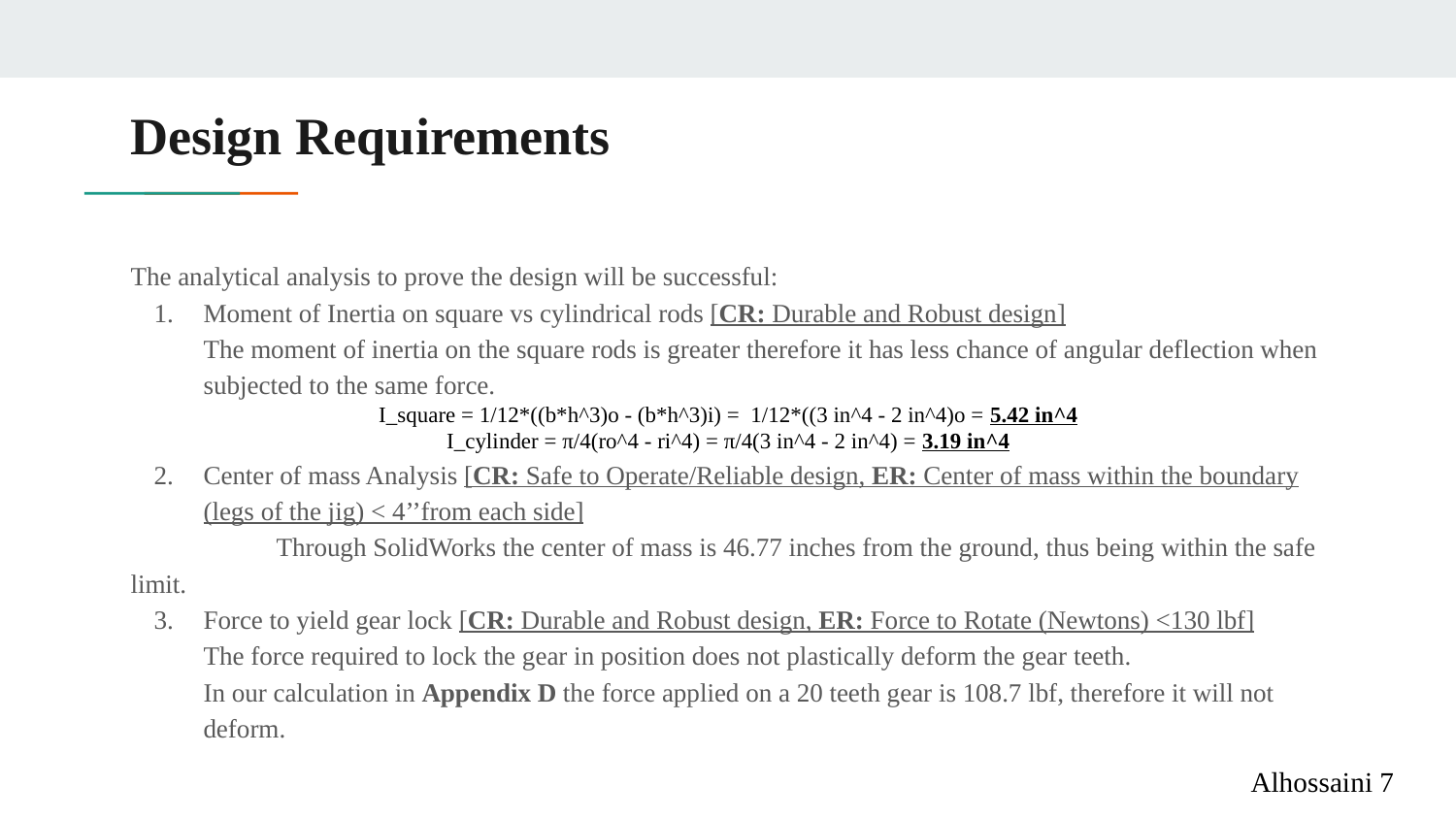

# Design Requirements

The analytical analysis to prove the design will be successful:
Moment of Inertia on square vs cylindrical rods [CR: Durable and Robust design]
The moment of inertia on the square rods is greater therefore it has less chance of angular deflection when subjected to the same force.
I_square = 1/12*((b*h^3)o - (b*h^3)i) =  1/12*((3 in^4 - 2 in^4)o = 5.42 in^4
I_cylinder = π/4(ro^4 - ri^4) = π/4(3 in^4 - 2 in^4) = 3.19 in^4
Center of mass Analysis [CR: Safe to Operate/Reliable design, ER: Center of mass within the boundary (legs of the jig) < 4’’from each side]
	Through SolidWorks the center of mass is 46.77 inches from the ground, thus being within the safe limit.
Force to yield gear lock [CR: Durable and Robust design, ER: Force to Rotate (Newtons) <130 lbf]
The force required to lock the gear in position does not plastically deform the gear teeth.
In our calculation in Appendix D the force applied on a 20 teeth gear is 108.7 lbf, therefore it will not deform.
Alhossaini 7